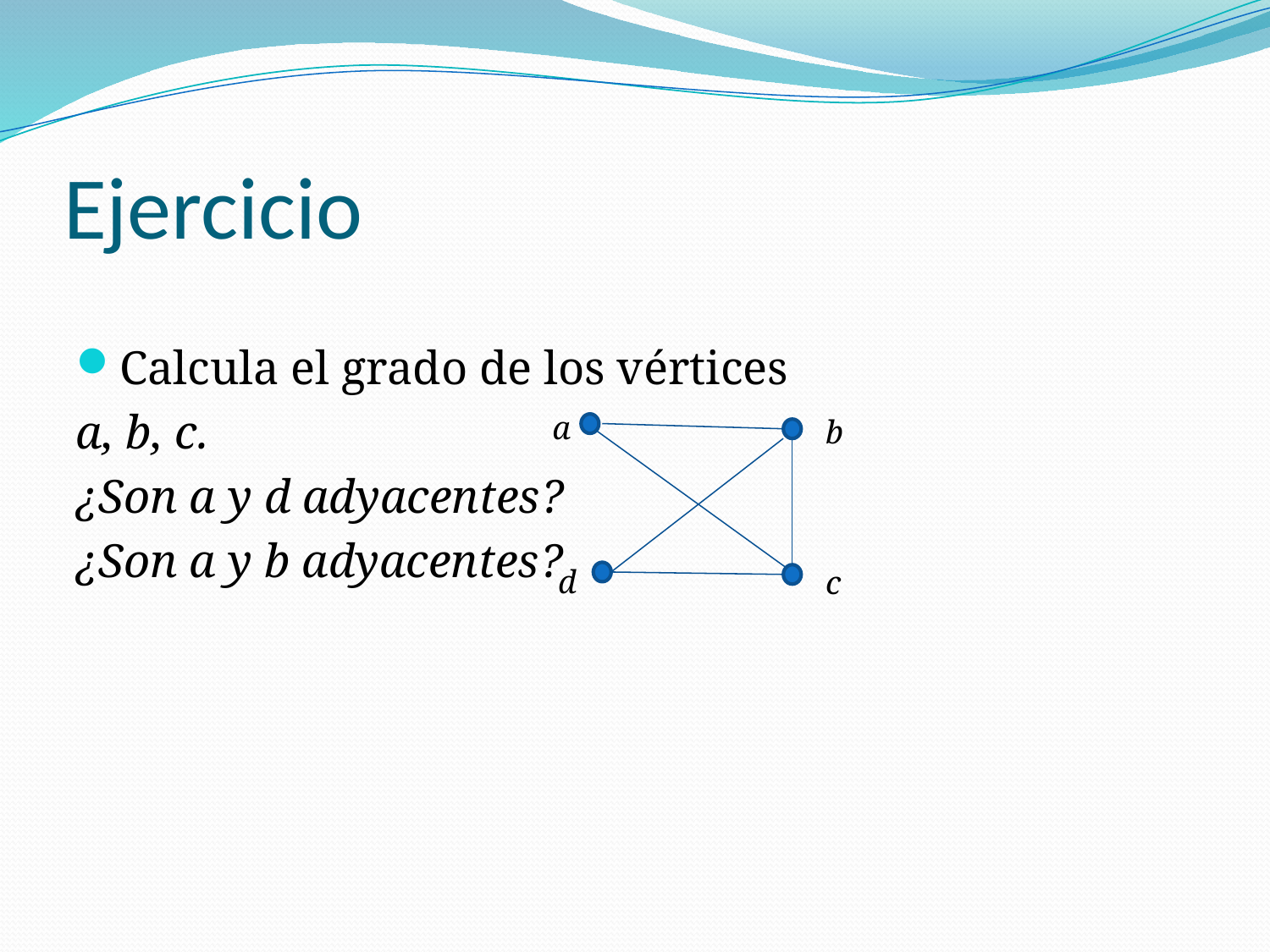

# Ejercicio

Calcula el grado de los vértices
a, b, c.
¿Son a y d adyacentes?
¿Son a y b adyacentes?

a
b

d
c